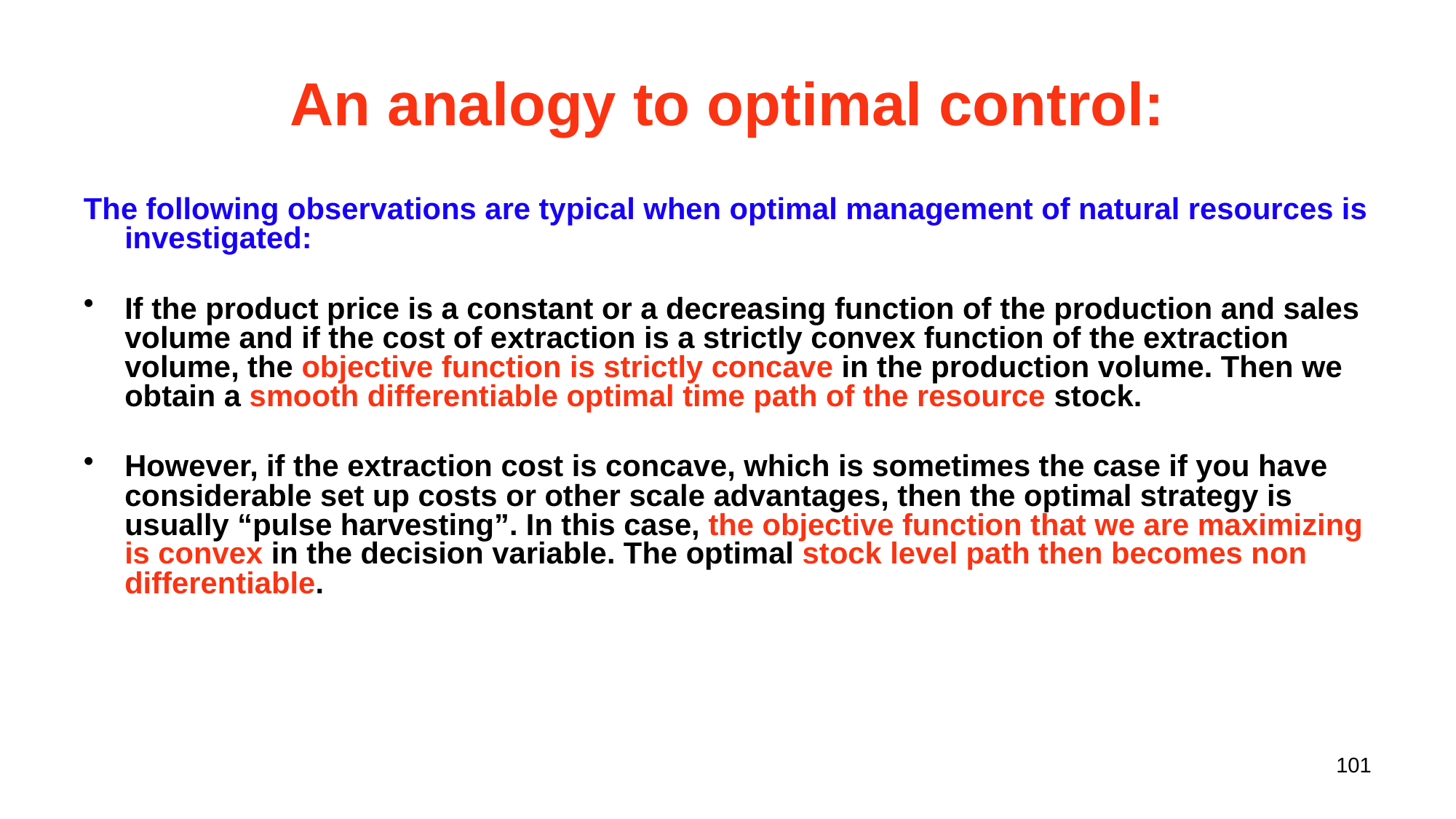

# An analogy to optimal control:
The following observations are typical when optimal management of natural resources is investigated:

If the product price is a constant or a decreasing function of the production and sales volume and if the cost of extraction is a strictly convex function of the extraction volume, the objective function is strictly concave in the production volume. Then we obtain a smooth differentiable optimal time path of the resource stock.

However, if the extraction cost is concave, which is sometimes the case if you have considerable set up costs or other scale advantages, then the optimal strategy is usually “pulse harvesting”. In this case, the objective function that we are maximizing is convex in the decision variable. The optimal stock level path then becomes non differentiable.
101